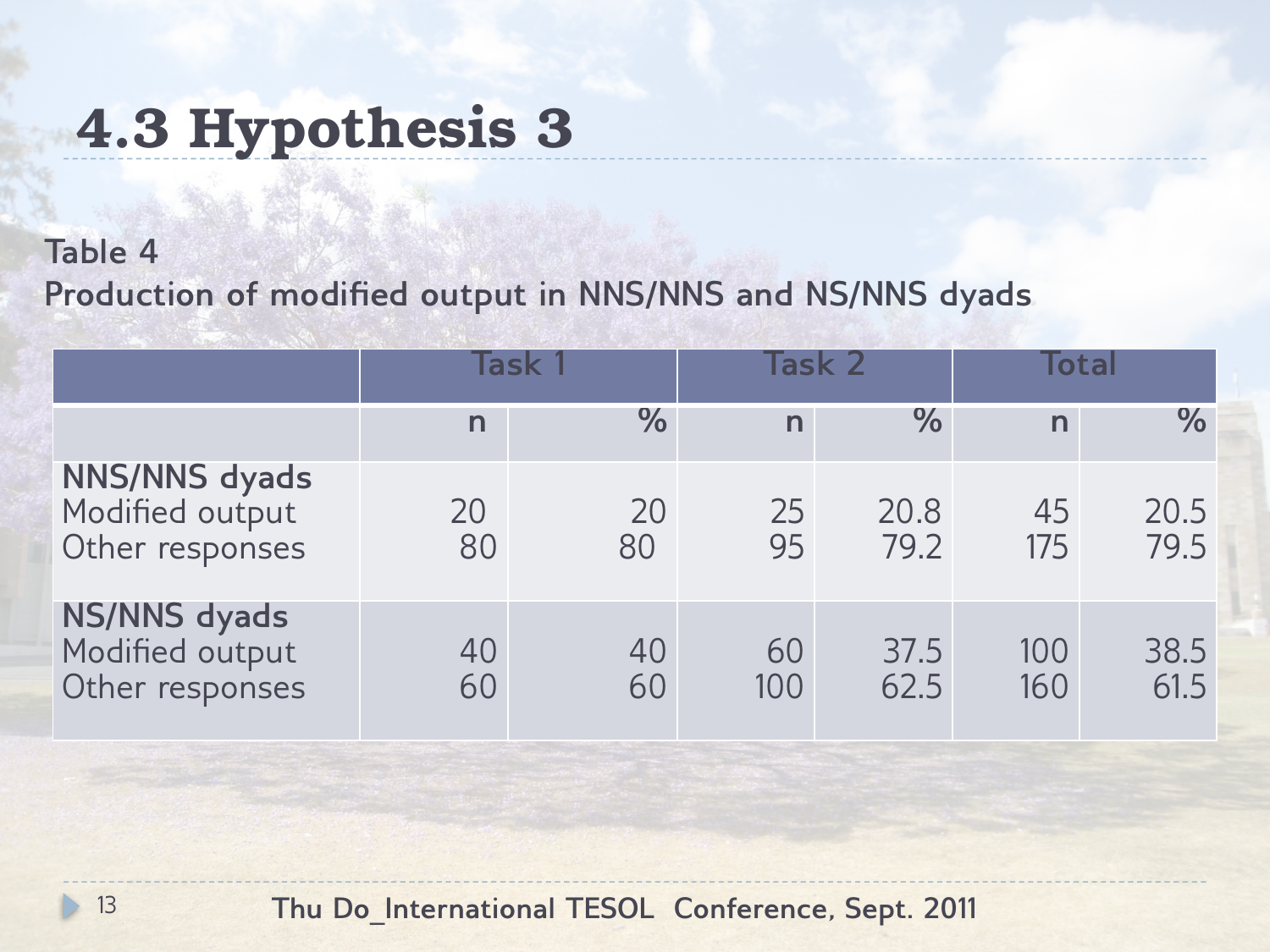

# 4.3 Hypothesis 3
Table 4
Production of modified output in NNS/NNS and NS/NNS dyads
|  | Task 1 |  | Task 2 |  | Total |  |
| --- | --- | --- | --- | --- | --- | --- |
|  | n | % | n | % | n | % |
| NNS/NNS dyads Modified output Other responses | 20 80 | 20 80 | 25 95 | 20.8 79.2 | 45 175 | 20.5 79.5 |
| NS/NNS dyads Modified output Other responses | 40 60 | 40 60 | 60 100 | 37.5 62.5 | 100 160 | 38.5 61.5 |
13
Thu Do_International TESOL  Conference, Sept. 2011